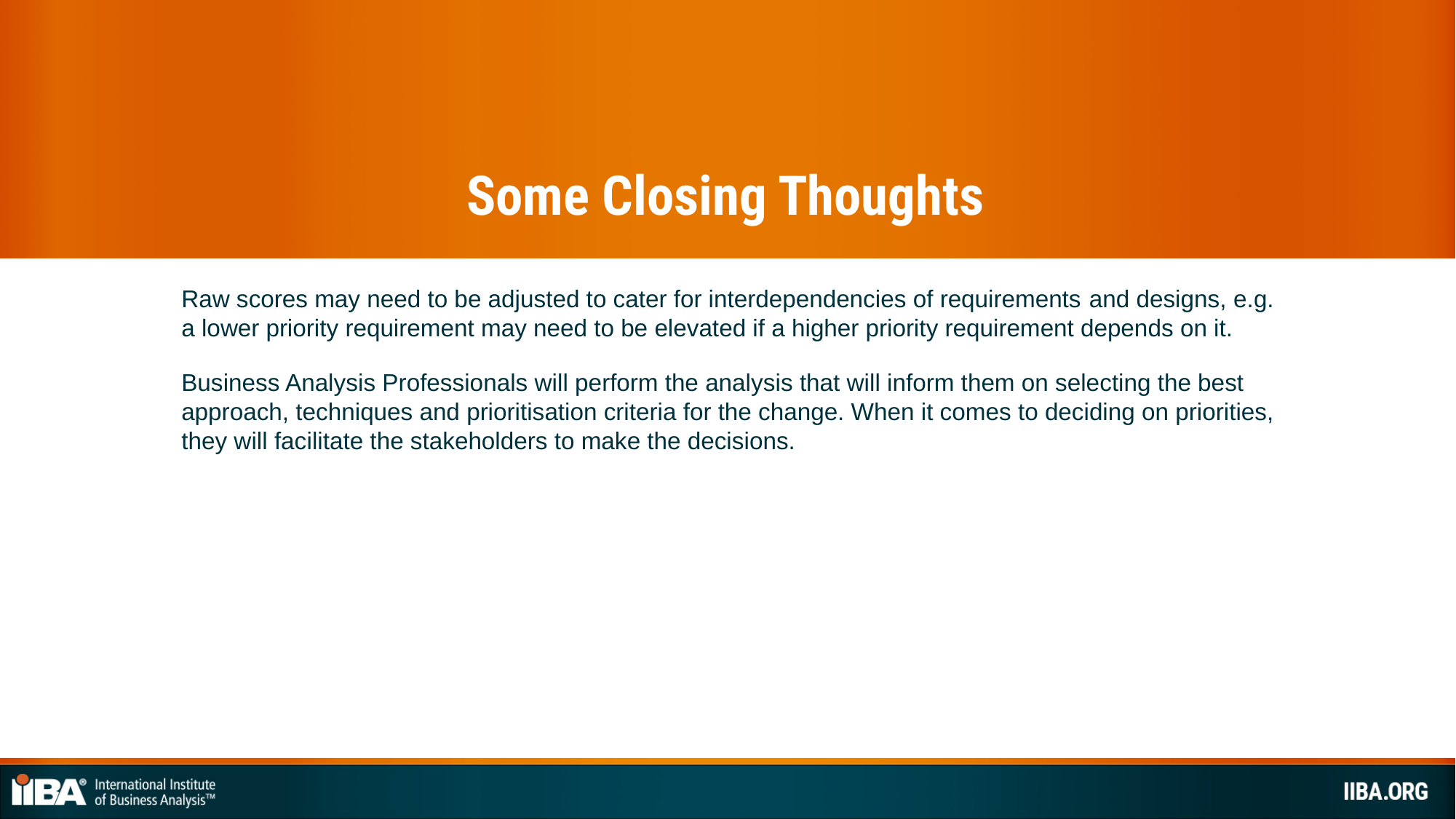

# Some Closing Thoughts
Raw scores may need to be adjusted to cater for interdependencies of requirements and designs, e.g. a lower priority requirement may need to be elevated if a higher priority requirement depends on it.

Business Analysis Professionals will perform the analysis that will inform them on selecting the best approach, techniques and prioritisation criteria for the change. When it comes to deciding on priorities, they will facilitate the stakeholders to make the decisions.